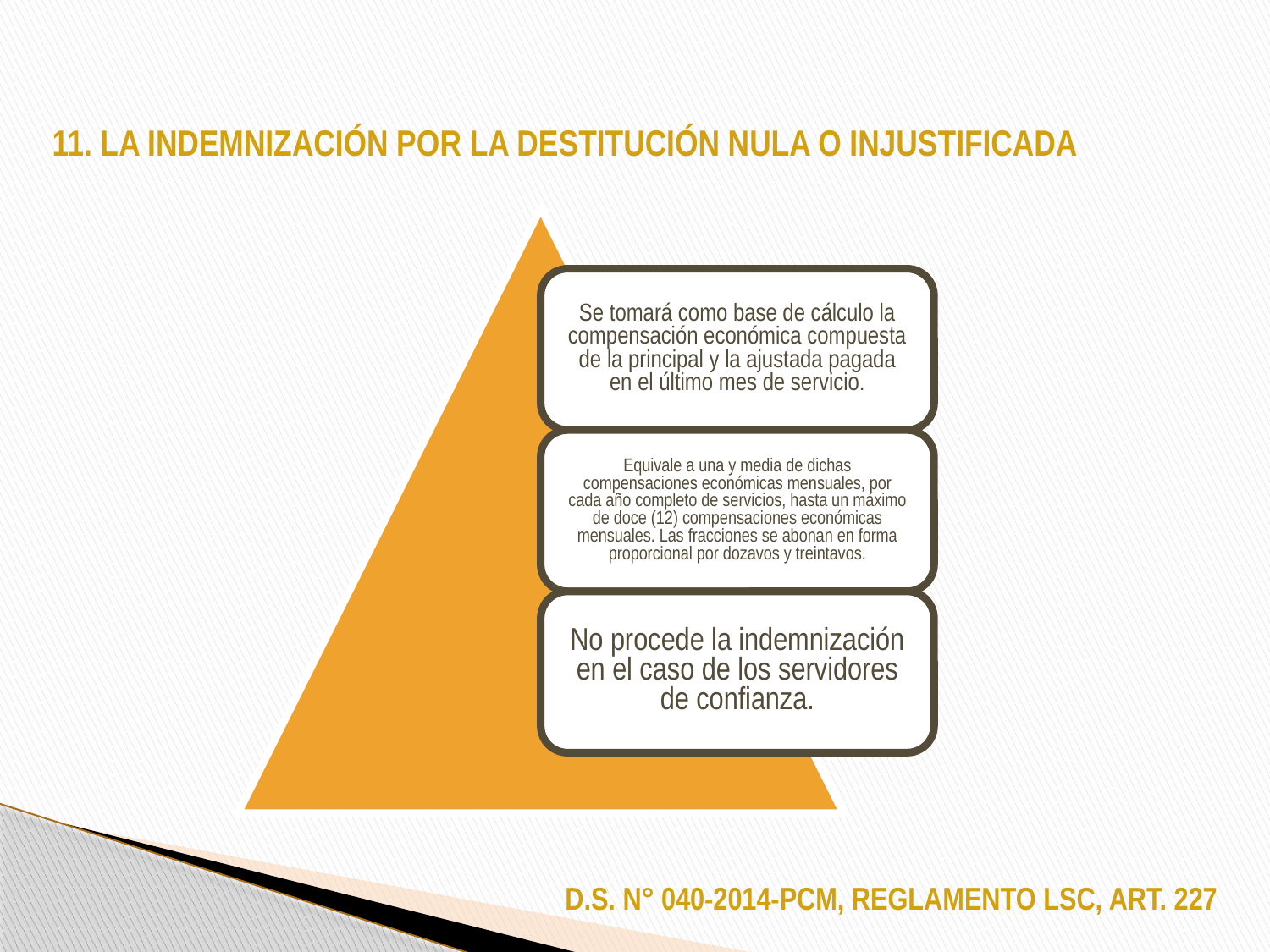

11. LA INDEMNIZACIÓN POR LA DESTITUCIÓN NULA O INJUSTIFICADA
Se tomará como base de cálculo la compensación económica compuesta de la principal y la ajustada pagada en el último mes de servicio.
Equivale a una y media de dichas compensaciones económicas mensuales, por cada año completo de servicios, hasta un máximo de doce (12) compensaciones económicas mensuales. Las fracciones se abonan en forma proporcional por dozavos y treintavos.
No procede la indemnización en el caso de los servidores de confianza.
D.S. N° 040-2014-PCM, REGLAMENTO LSC, ART. 227